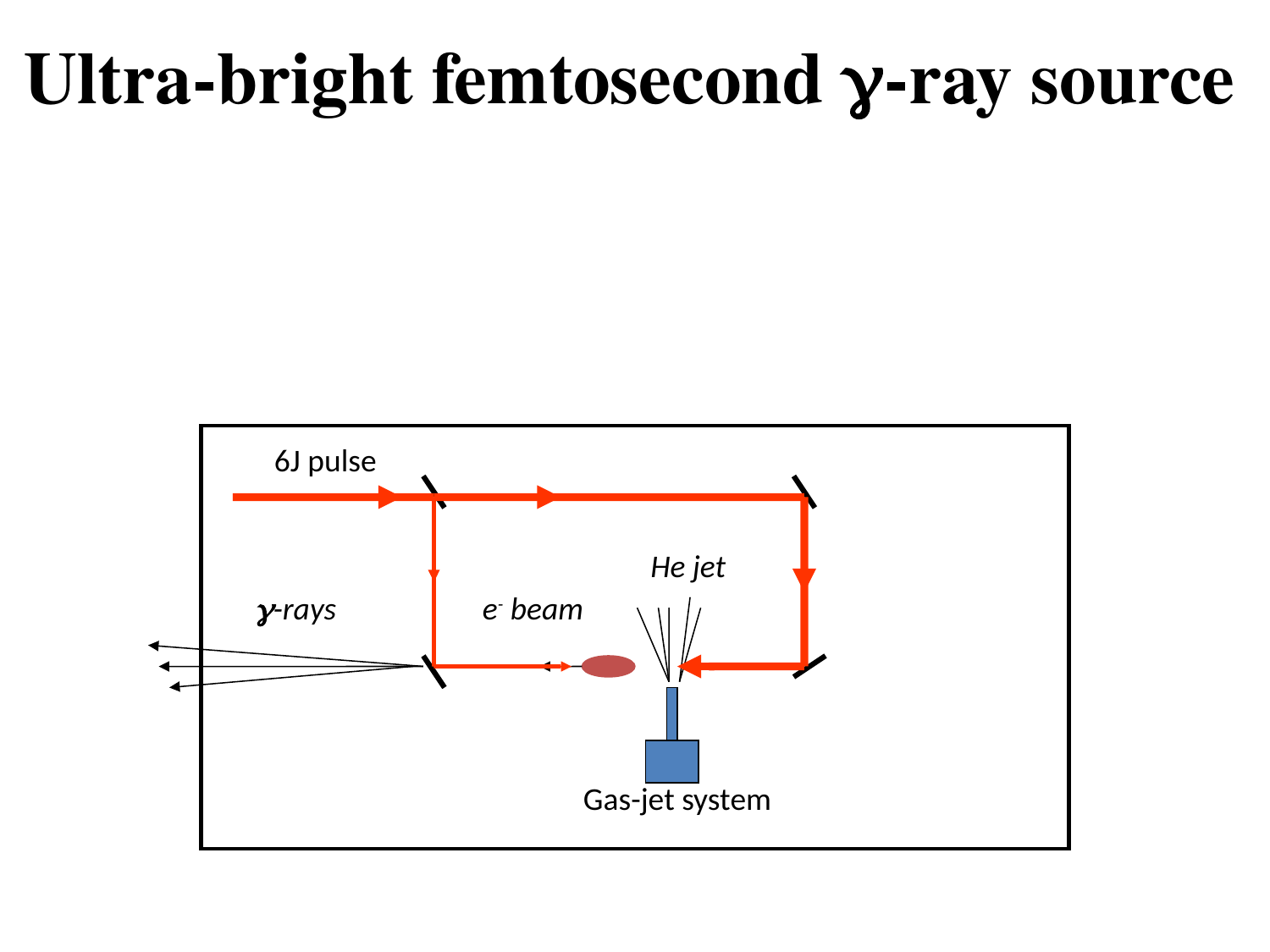

# Ultra-bright femtosecond γ-ray source

6J pulse

He jet

γ-rays

e- beam

Gas-jet system
danilo.giulietti@df.unipi.it